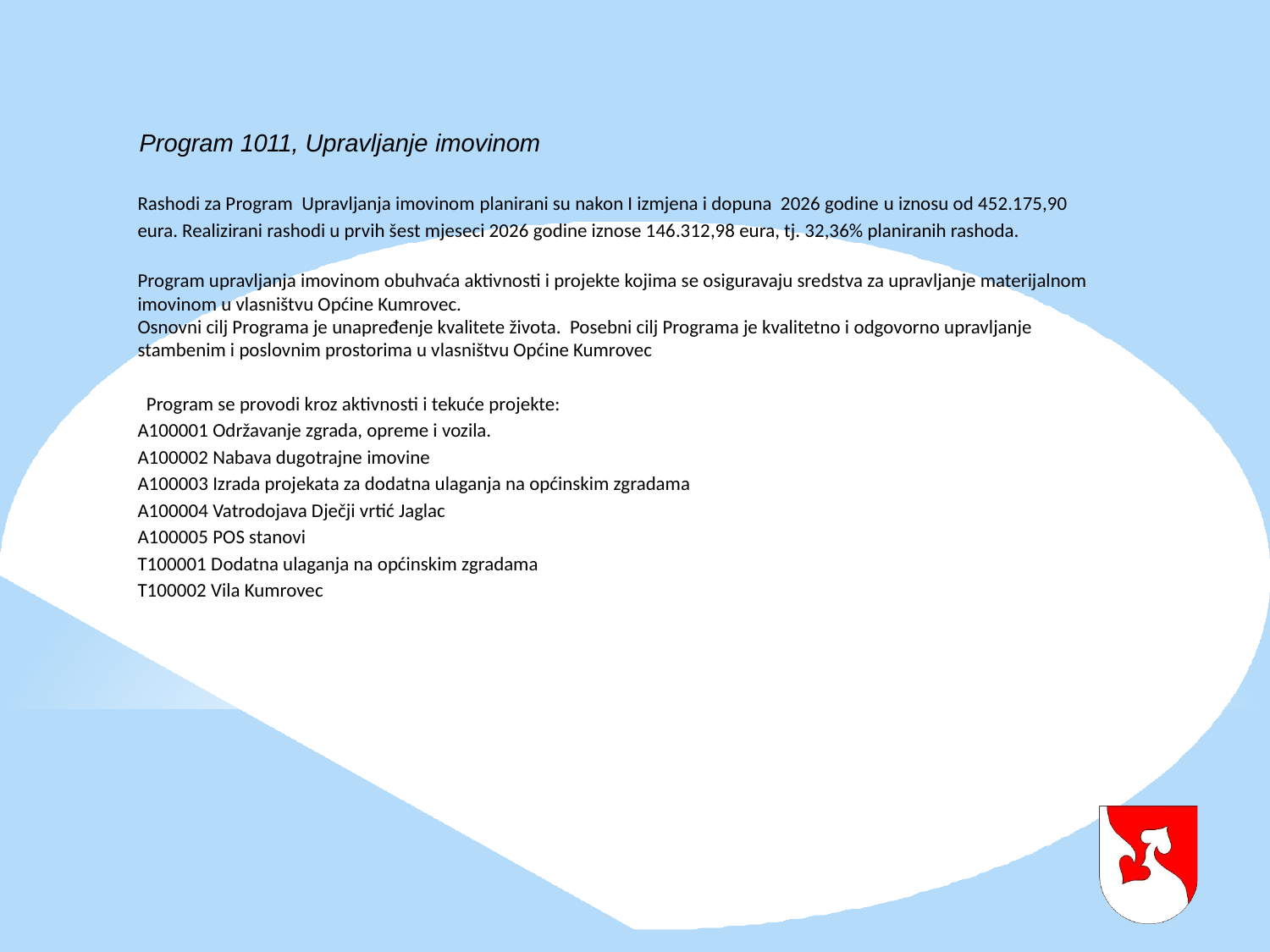

Program 1011, Upravljanje imovinom

Rashodi za Program  Upravljanja imovinom planirani su nakon I izmjena i dopuna  2026 godine u iznosu od 452.175,90 eura. Realizirani rashodi u prvih šest mjeseci 2026 godine iznose 146.312,98 eura, tj. 32,36% planiranih rashoda.

Program upravljanja imovinom obuhvaća aktivnosti i projekte kojima se osiguravaju sredstva za upravljanje materijalnom imovinom u vlasništvu Općine Kumrovec.
Osnovni cilj Programa je unapređenje kvalitete života.  Posebni cilj Programa je kvalitetno i odgovorno upravljanje stambenim i poslovnim prostorima u vlasništvu Općine Kumrovec

  Program se provodi kroz aktivnosti i tekuće projekte:
A100001 Održavanje zgrada, opreme i vozila.
A100002 Nabava dugotrajne imovine
A100003 Izrada projekata za dodatna ulaganja na općinskim zgradama
A100004 Vatrodojava Dječji vrtić Jaglac
A100005 POS stanovi
T100001 Dodatna ulaganja na općinskim zgradama
T100002 Vila Kumrovec